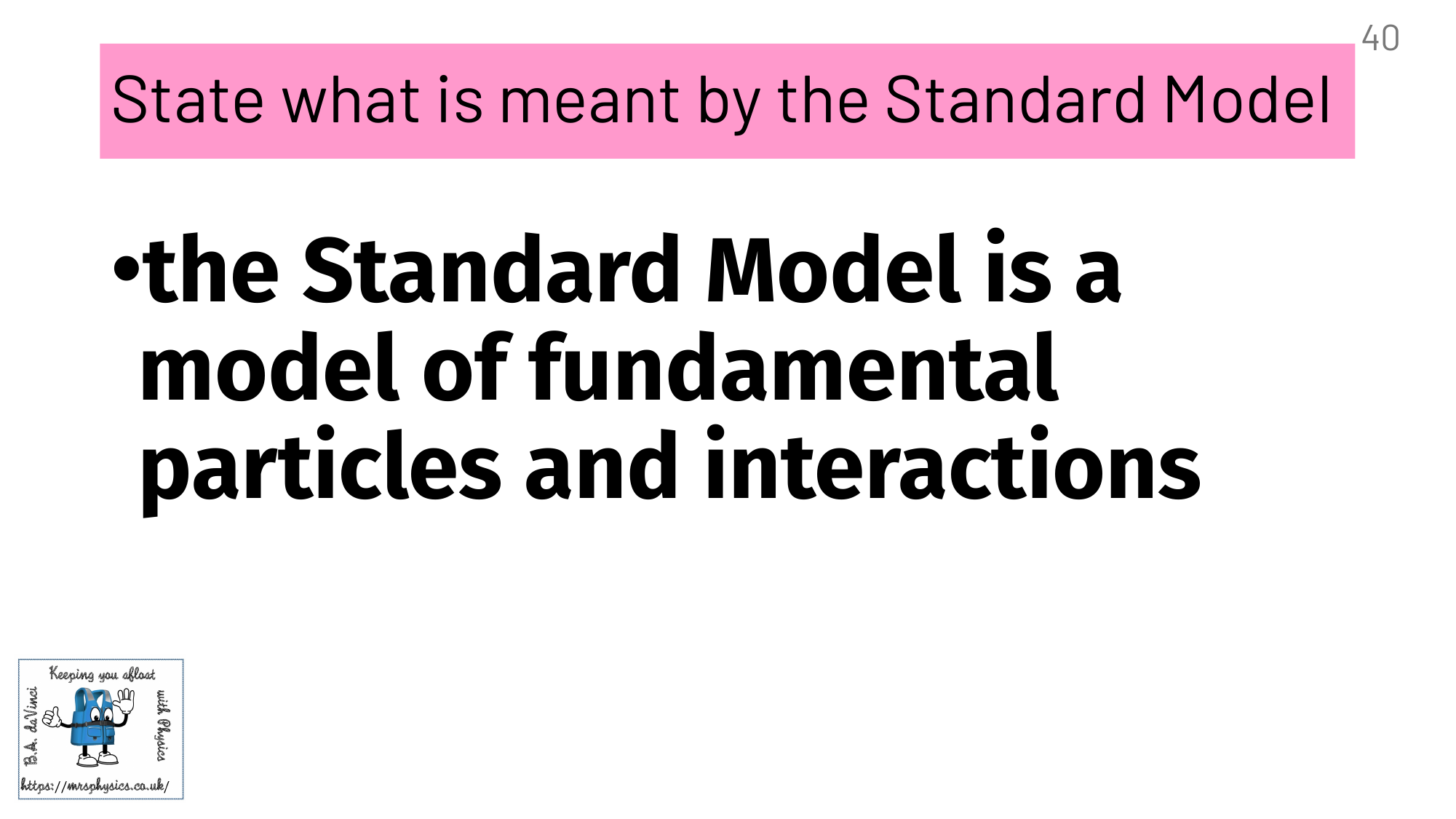

40
# State what is meant by the Standard Model
the Standard Model is a model of fundamental particles and interactions